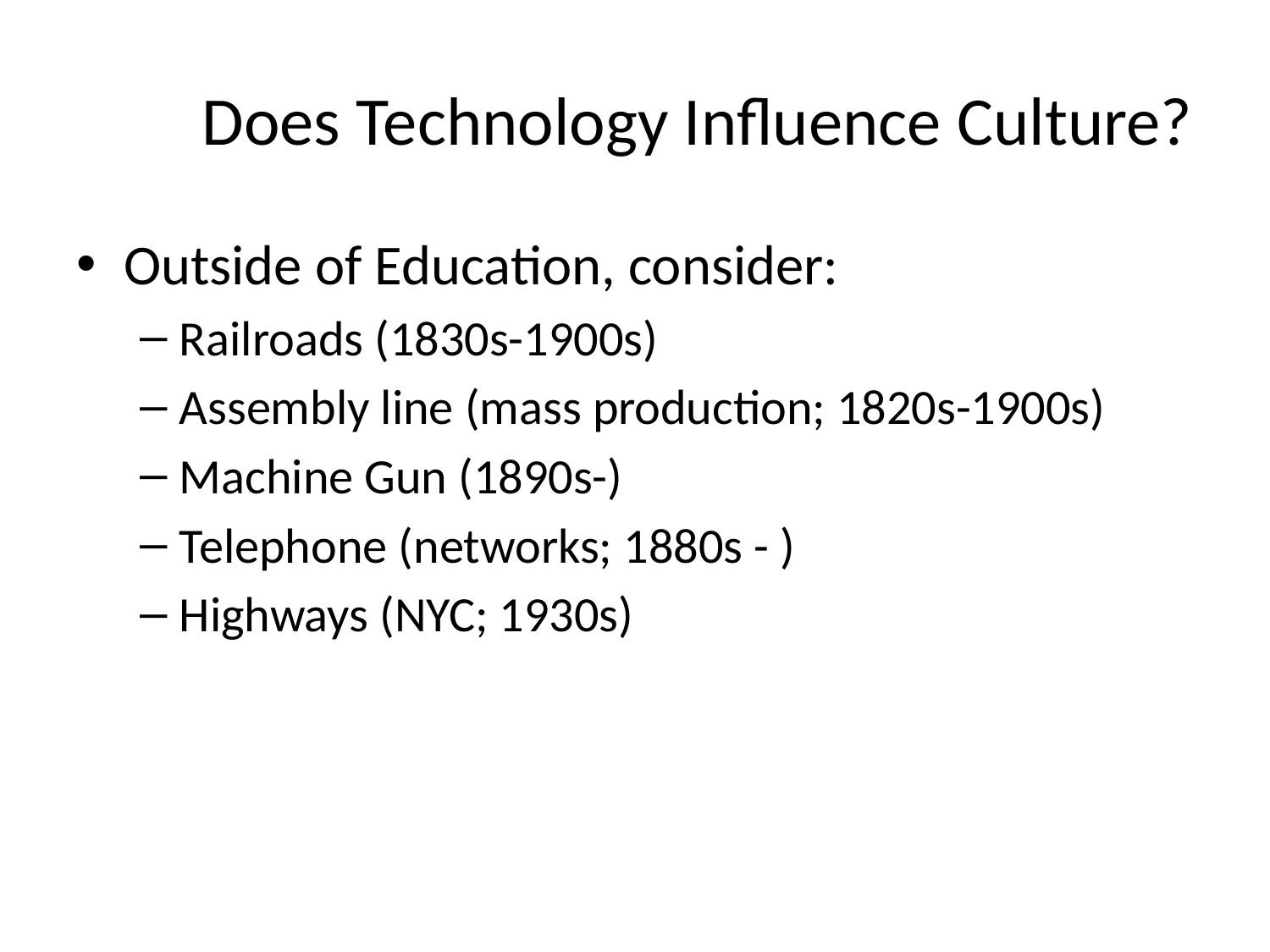

# Does Technology Influence Culture?
Outside of Education, consider:
Railroads (1830s-1900s)
Assembly line (mass production; 1820s-1900s)
Machine Gun (1890s-)
Telephone (networks; 1880s - )
Highways (NYC; 1930s)